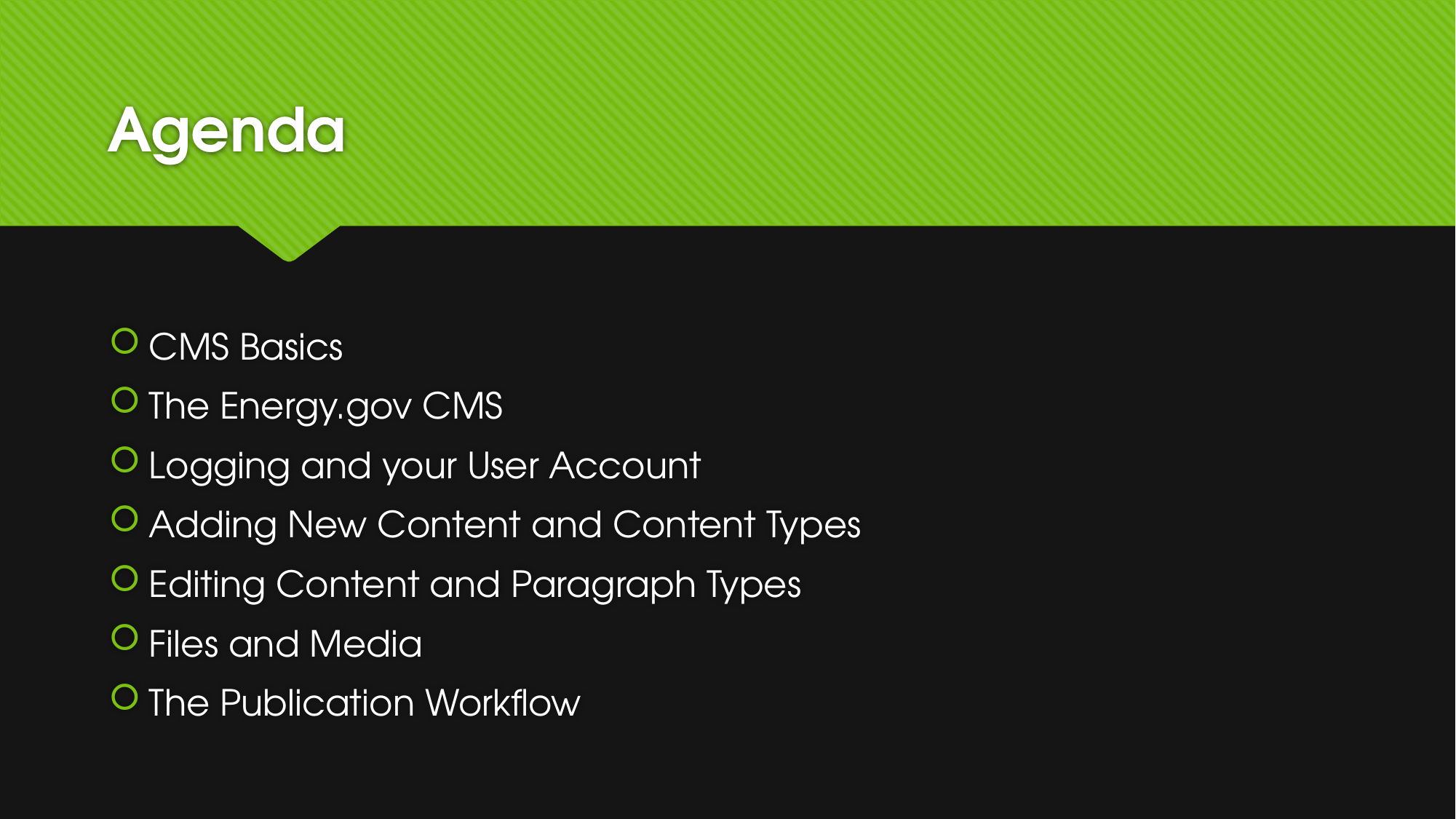

# Agenda
CMS Basics
The Energy.gov CMS
Logging and your User Account
Adding New Content and Content Types
Editing Content and Paragraph Types
Files and Media
The Publication Workflow